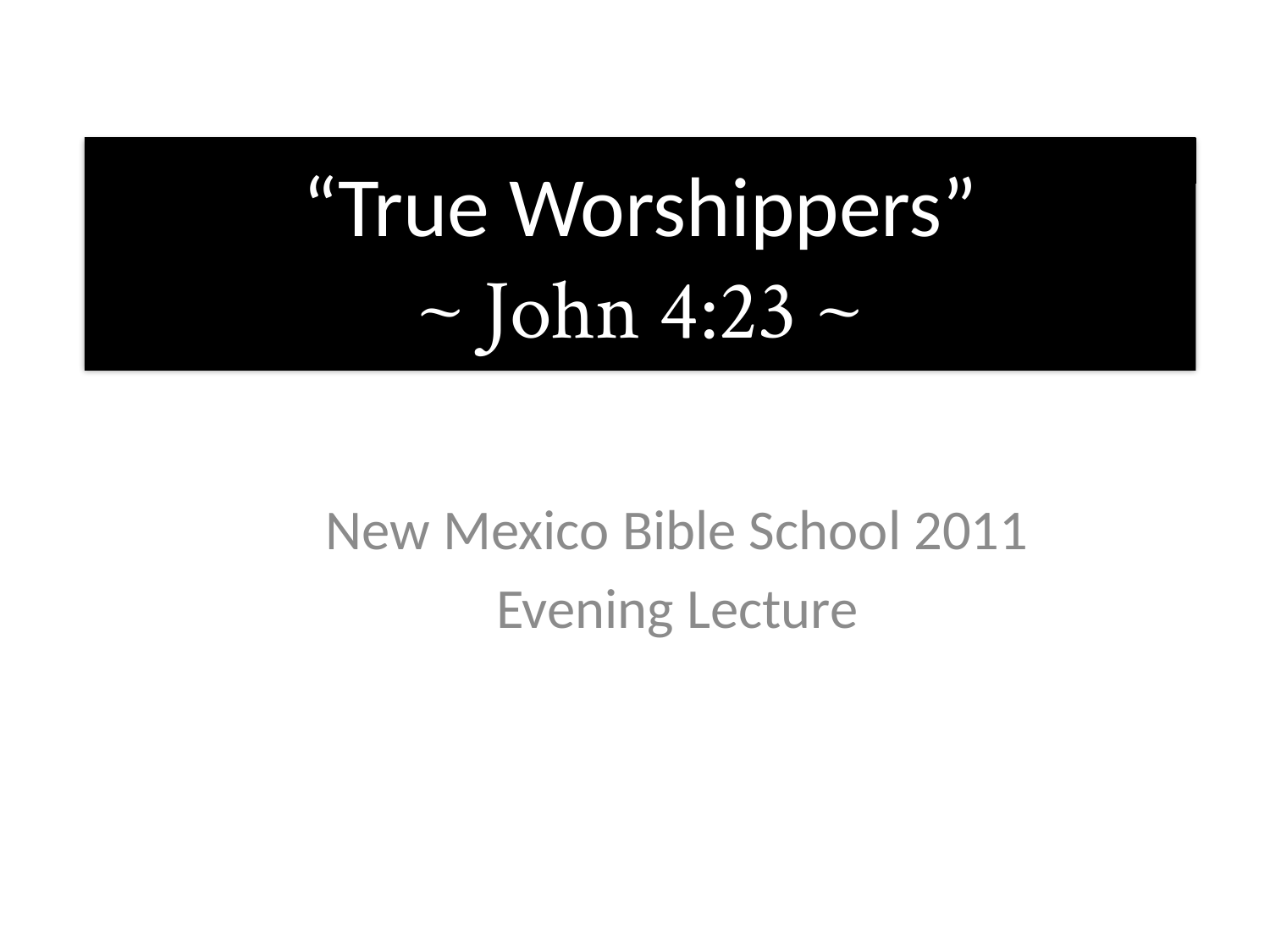

# “True Worshippers” ~ John 4:23 ~

New Mexico Bible School 2011
Evening Lecture